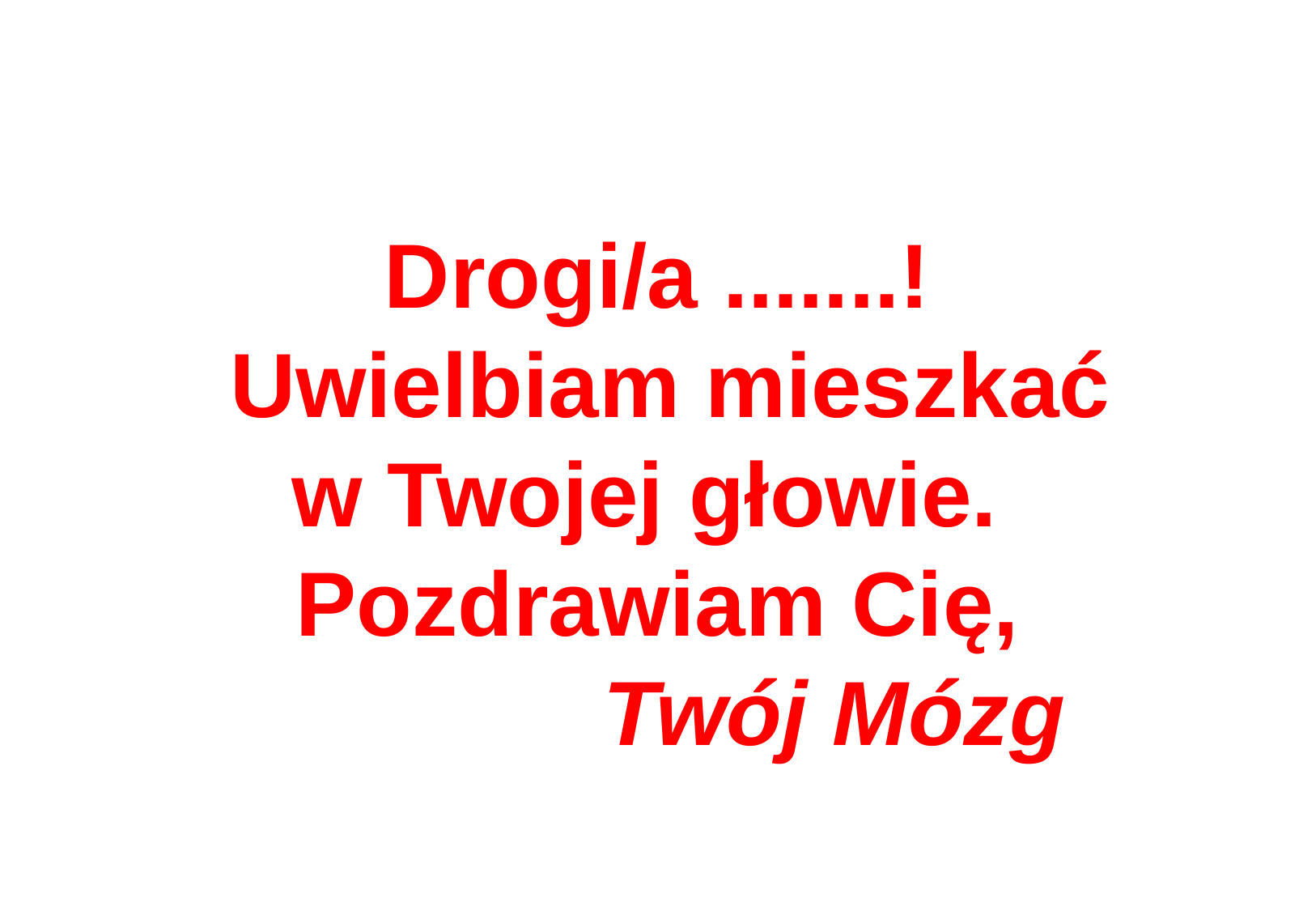

# Drogi/a .......! Uwielbiam mieszkać w Twojej głowie. Pozdrawiam Cię, Twój Mózg